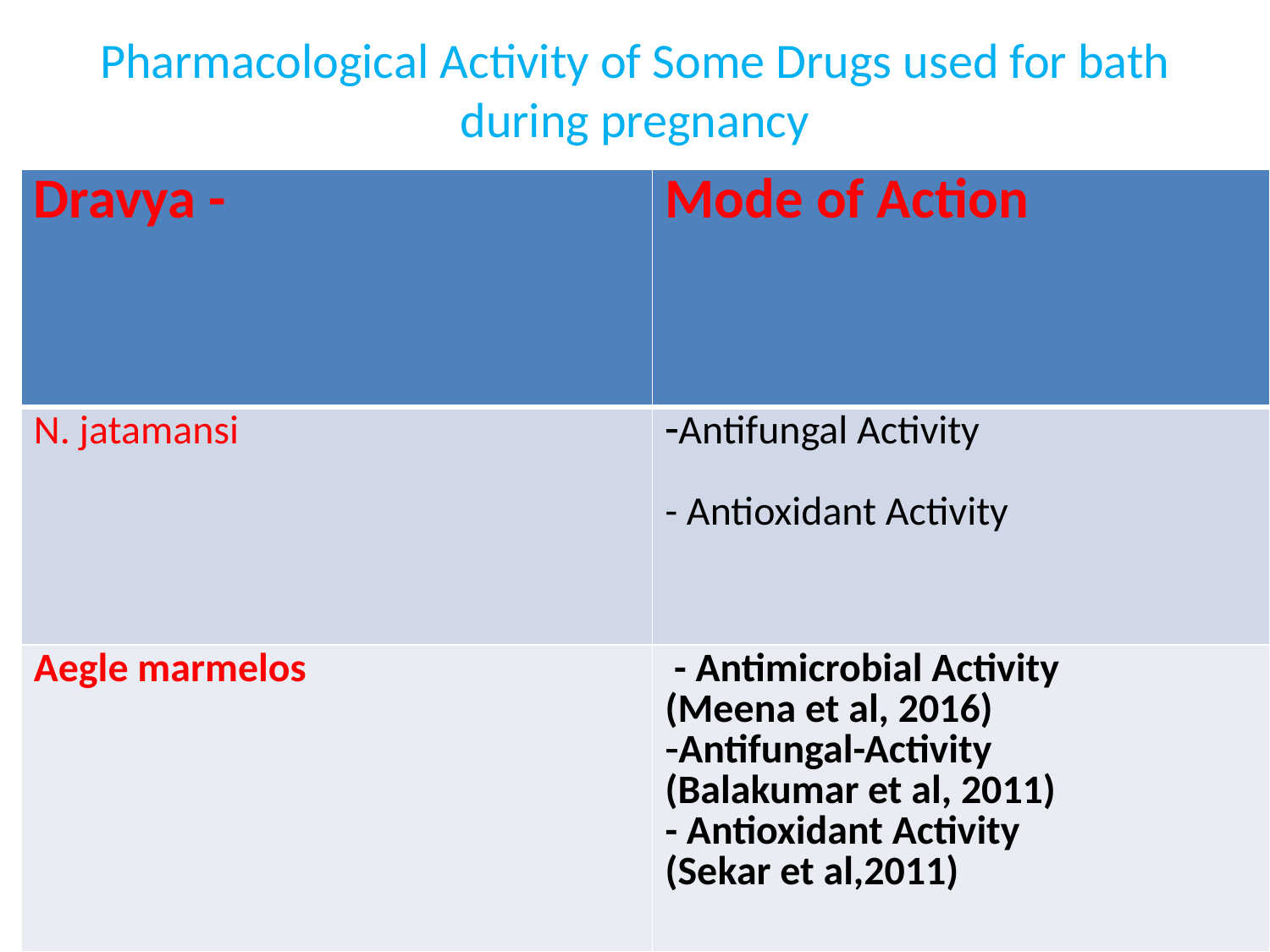

# Pharmacological Activity of Some Drugs used for bath during pregnancy
| Dravya - | Mode of Action |
| --- | --- |
| N. jatamansi | Antifungal Activity - Antioxidant Activity |
| Aegle marmelos | - Antimicrobial Activity (Meena et al, 2016) Antifungal-Activity (Balakumar et al, 2011) - Antioxidant Activity (Sekar et al,2011) |
51